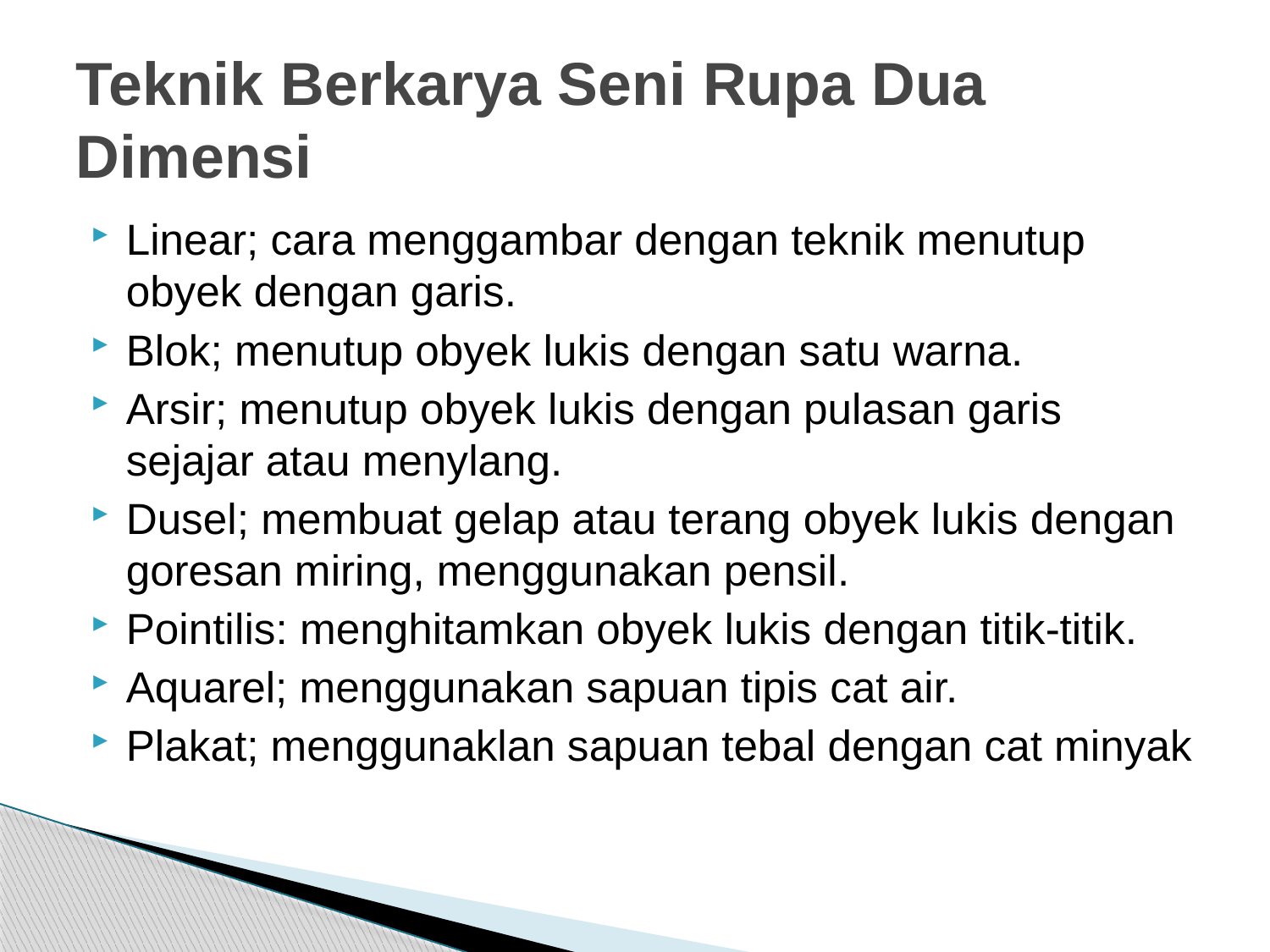

# Teknik Berkarya Seni Rupa Dua Dimensi
Linear; cara menggambar dengan teknik menutup obyek dengan garis.
Blok; menutup obyek lukis dengan satu warna.
Arsir; menutup obyek lukis dengan pulasan garis sejajar atau menylang.
Dusel; membuat gelap atau terang obyek lukis dengan goresan miring, menggunakan pensil.
Pointilis: menghitamkan obyek lukis dengan titik-titik.
Aquarel; menggunakan sapuan tipis cat air.
Plakat; menggunaklan sapuan tebal dengan cat minyak